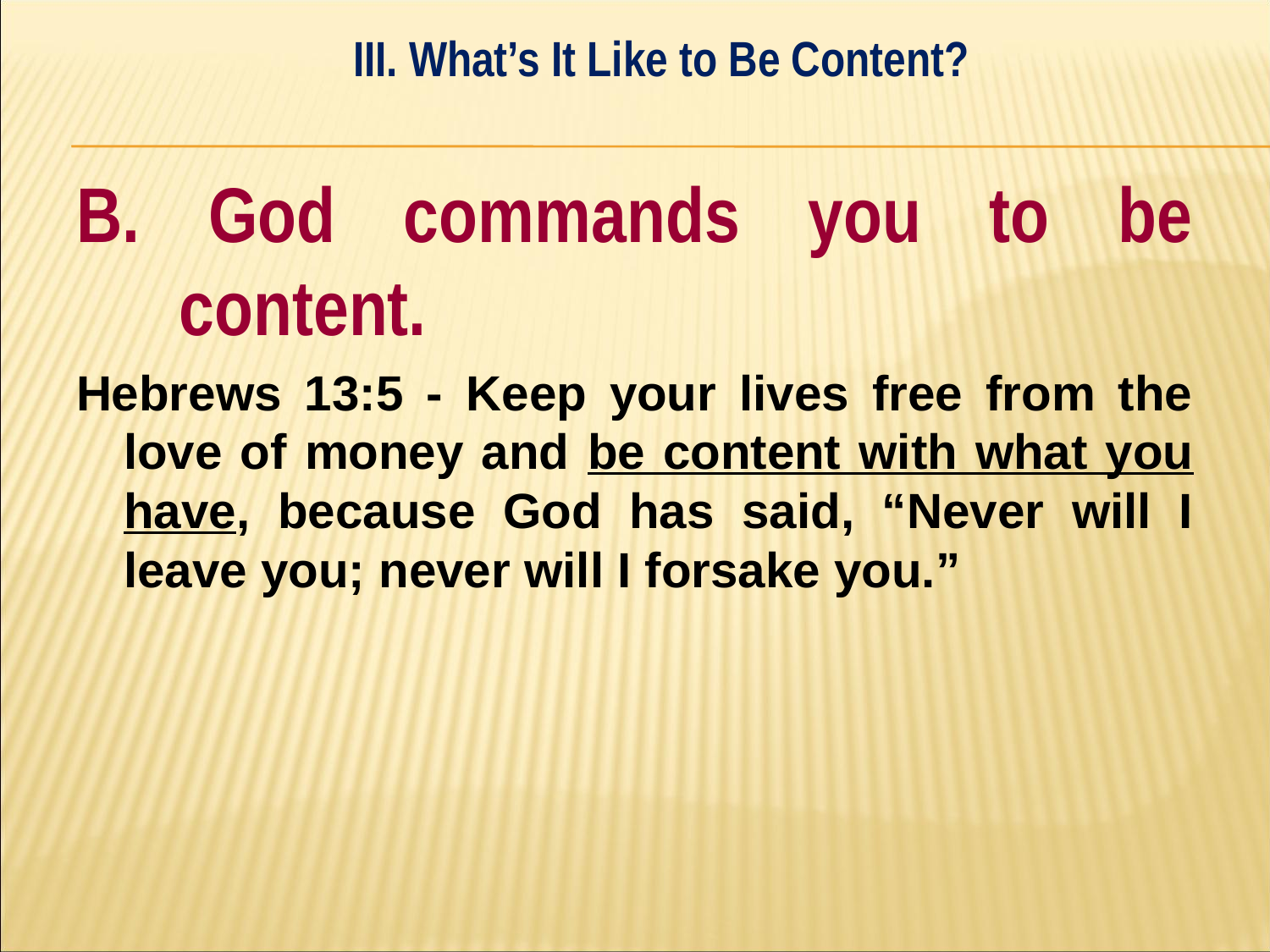

III. What’s It Like to Be Content?
#
B. God commands you to be content.
Hebrews 13:5 - Keep your lives free from the love of money and be content with what you have, because God has said, “Never will I leave you; never will I forsake you.”